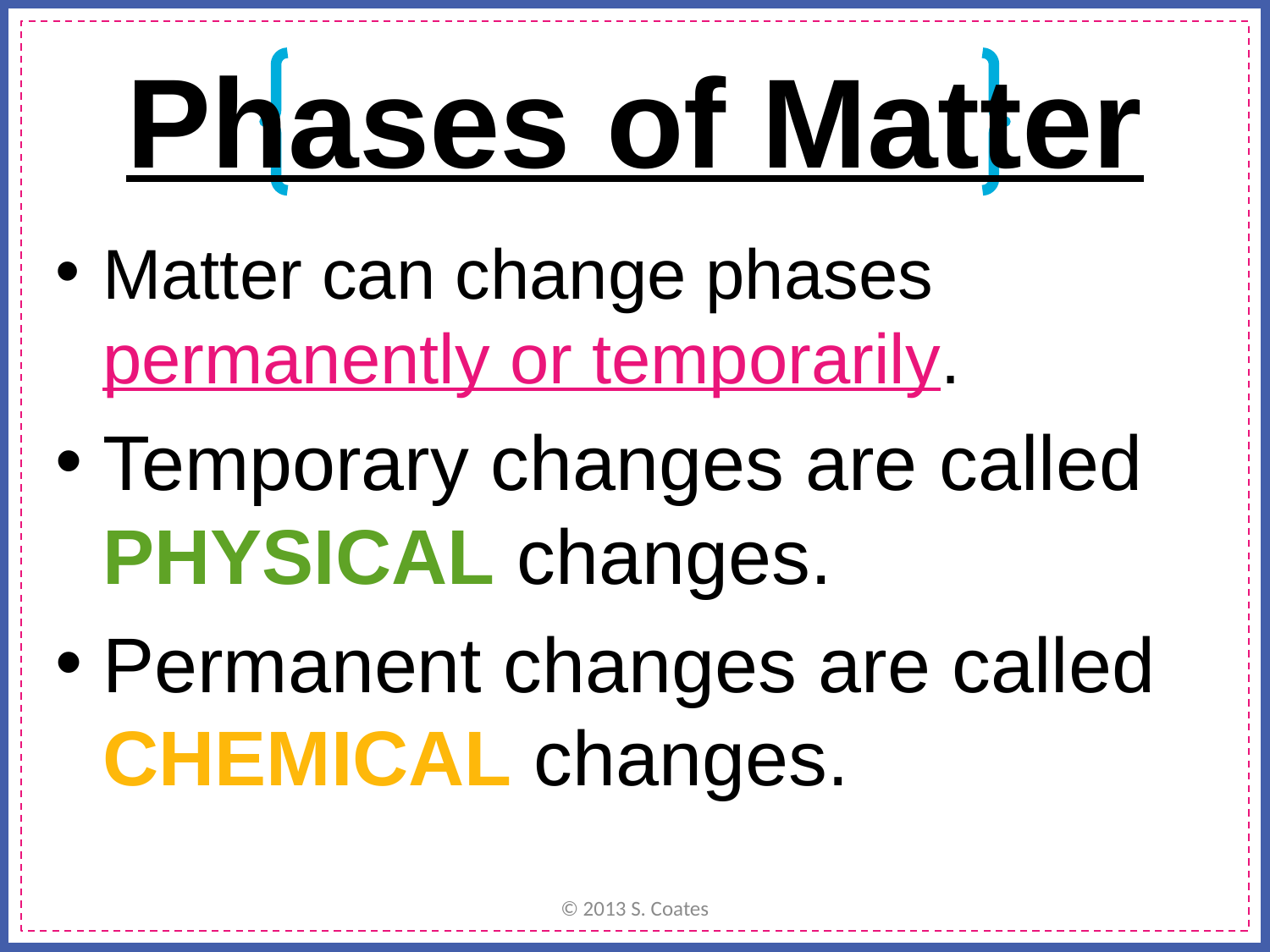

# Phases of Matter
Matter can change phases permanently or temporarily.
Temporary changes are called PHYSICAL changes.
Permanent changes are called CHEMICAL changes.
© 2013 S. Coates